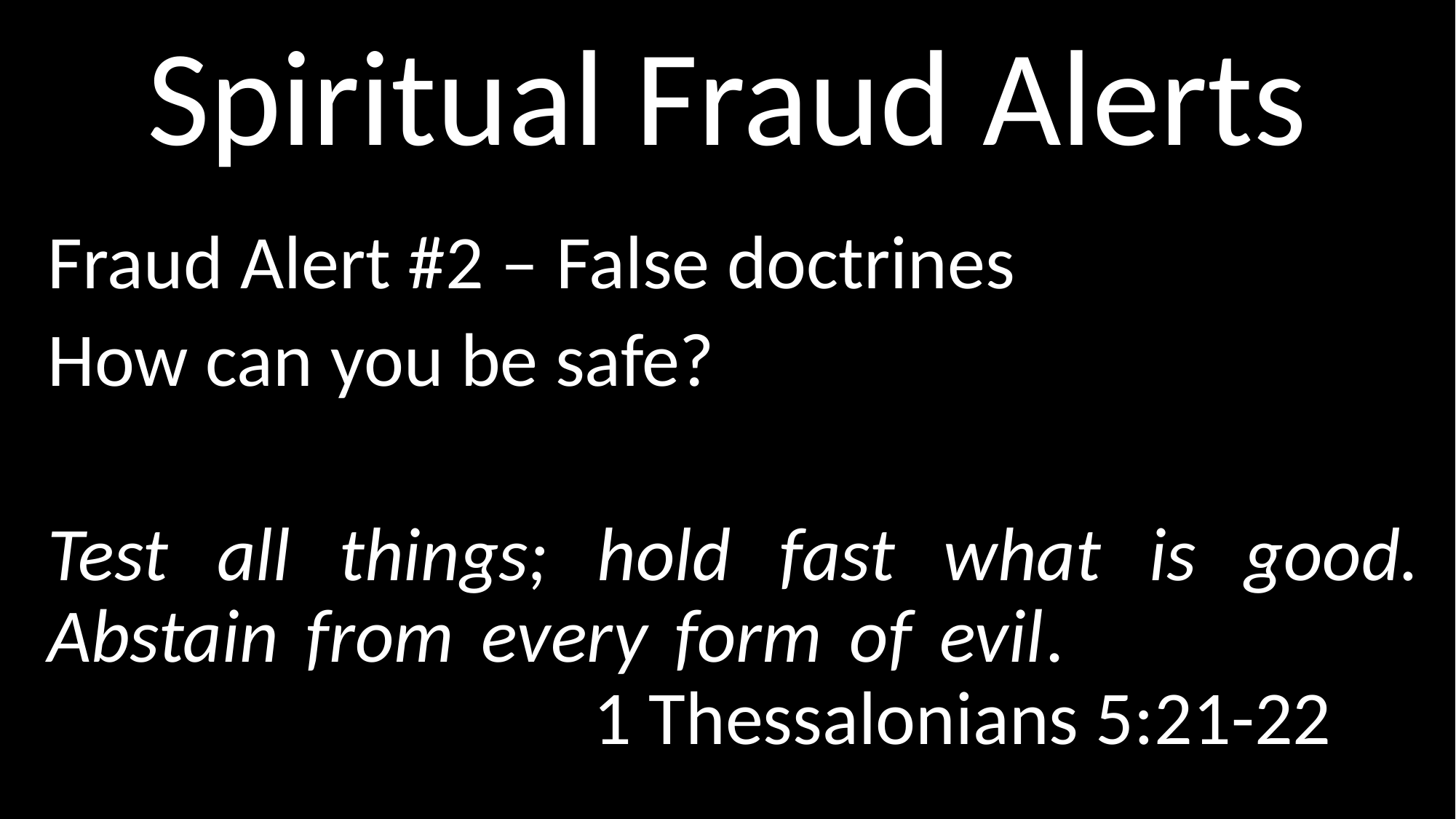

# Spiritual Fraud Alerts
Fraud Alert #2 – False doctrines
How can you be safe?

Test all things; hold fast what is good. Abstain from every form of evil. 									1 Thessalonians 5:21-22